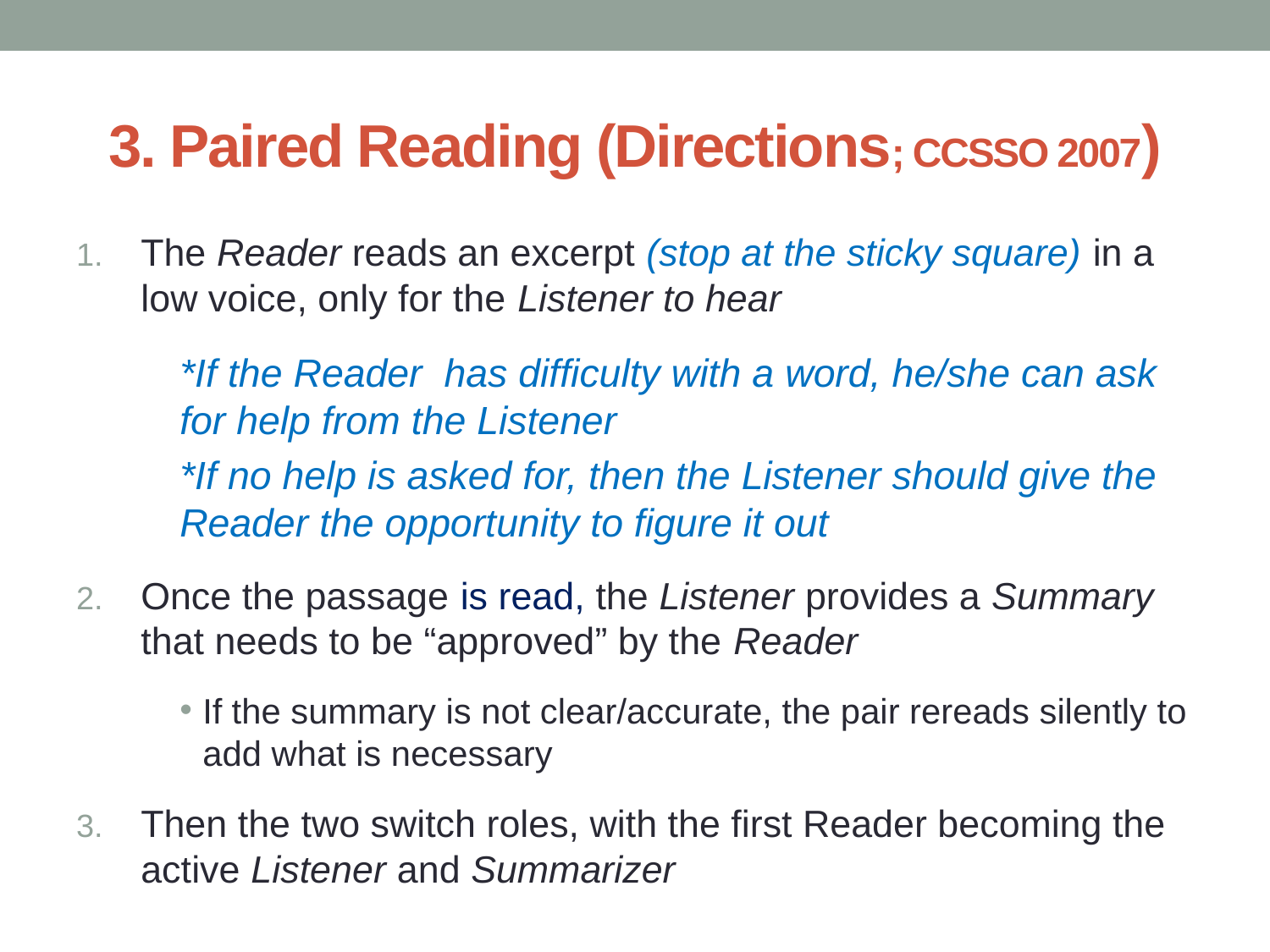

# 3. Paired Reading (Directions; CCSSO 2007)
The Reader reads an excerpt (stop at the sticky square) in a low voice, only for the Listener to hear

*If the Reader  has difficulty with a word, he/she can ask for help from the Listener
*If no help is asked for, then the Listener should give the Reader the opportunity to figure it out

Once the passage is read, the Listener provides a Summary that needs to be “approved” by the Reader

If the summary is not clear/accurate, the pair rereads silently to add what is necessary

Then the two switch roles, with the first Reader becoming the active Listener and Summarizer